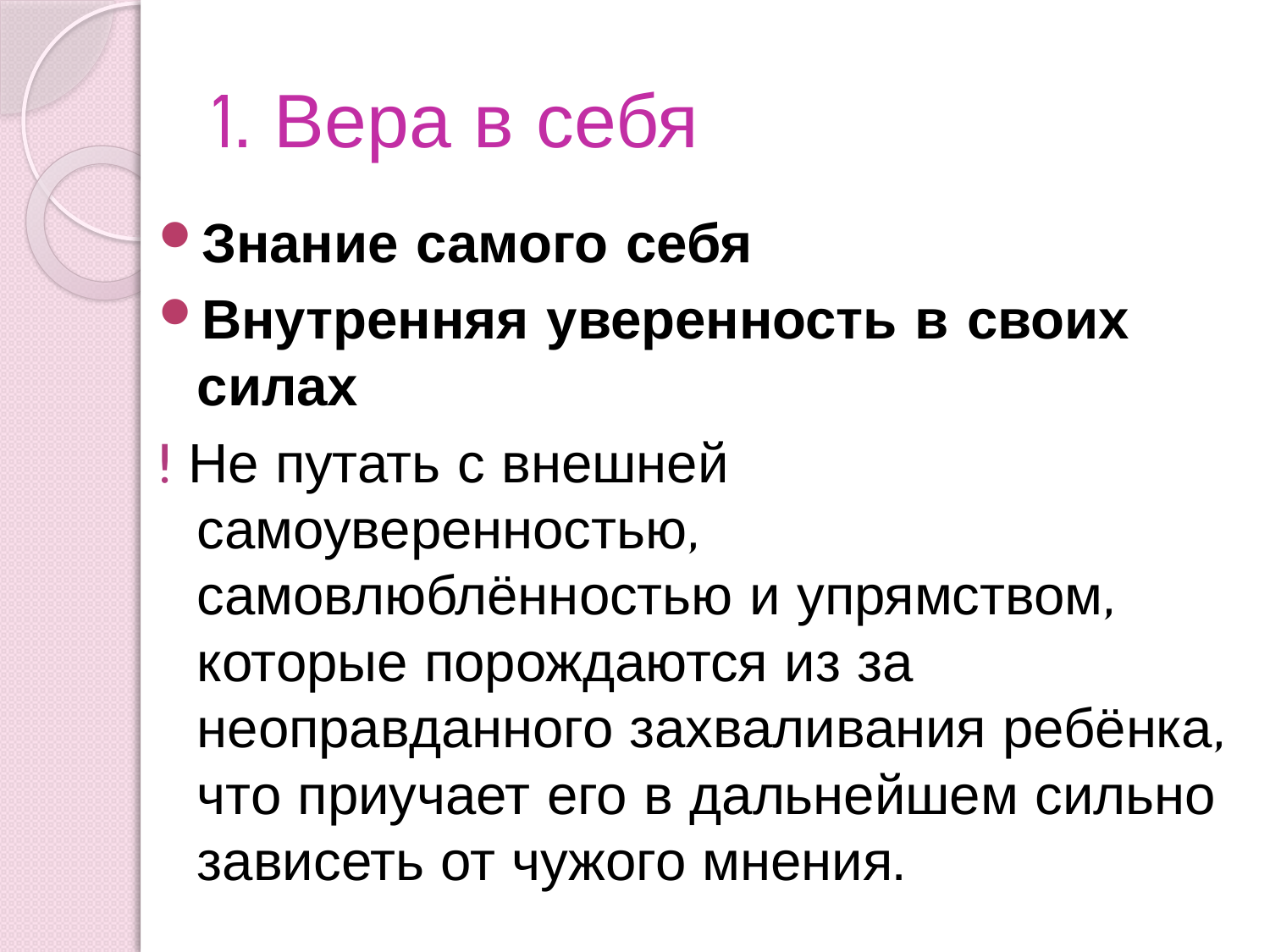

# 1. Вера в себя
Знание самого себя
Внутренняя уверенность в своих силах
! Не путать с внешней самоуверенностью, самовлюблённостью и упрямством, которые порождаются из за неоправданного захваливания ребёнка, что приучает его в дальнейшем сильно зависеть от чужого мнения.